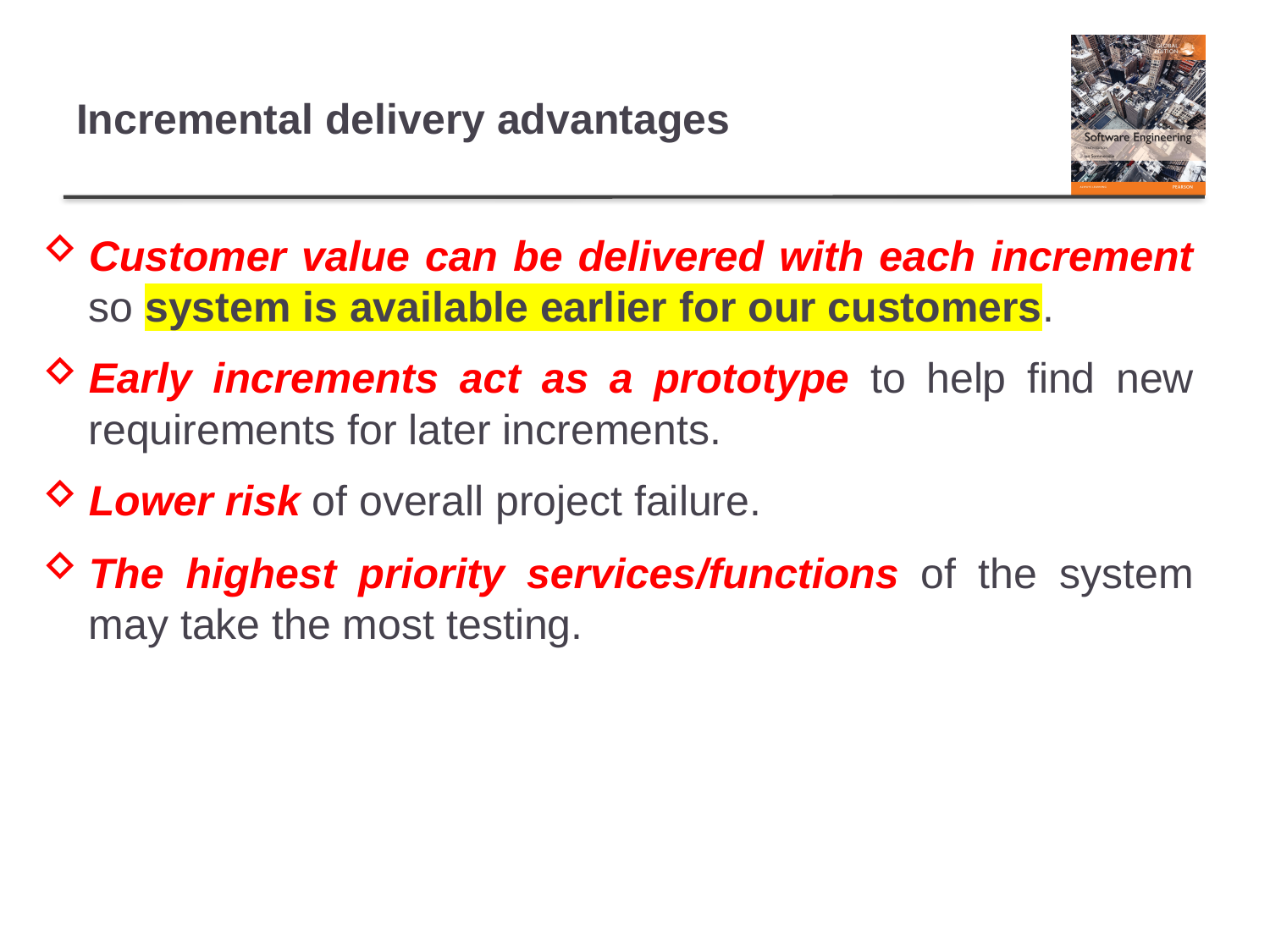

# Incremental delivery advantages
Customer value can be delivered with each increment so system is available earlier for our customers.
Early increments act as a prototype to help find new requirements for later increments.
Lower risk of overall project failure.
The highest priority services/functions of the system may take the most testing.